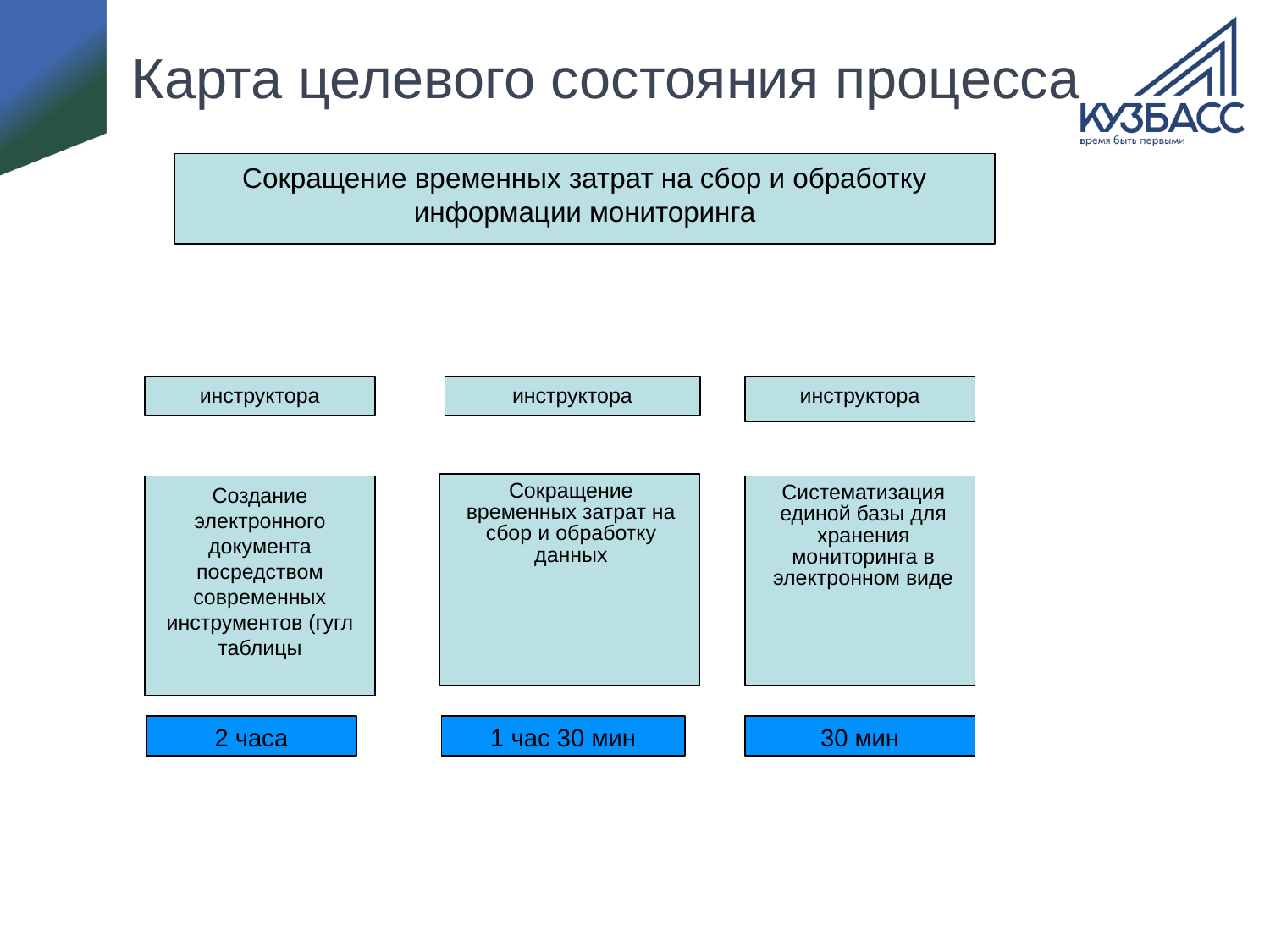

# Карта целевого состояния процесса
Сокращение временных затрат на сбор и обработку информации мониторинга
инструктора
инструктора
инструктора
Сокращение временных затрат на сбор и обработку данных
Создание электронного документа посредством современных инструментов (гугл таблицы
Систематизация единой базы для хранения мониторинга в электронном виде
2 часа
1 час 30 мин
30 мин